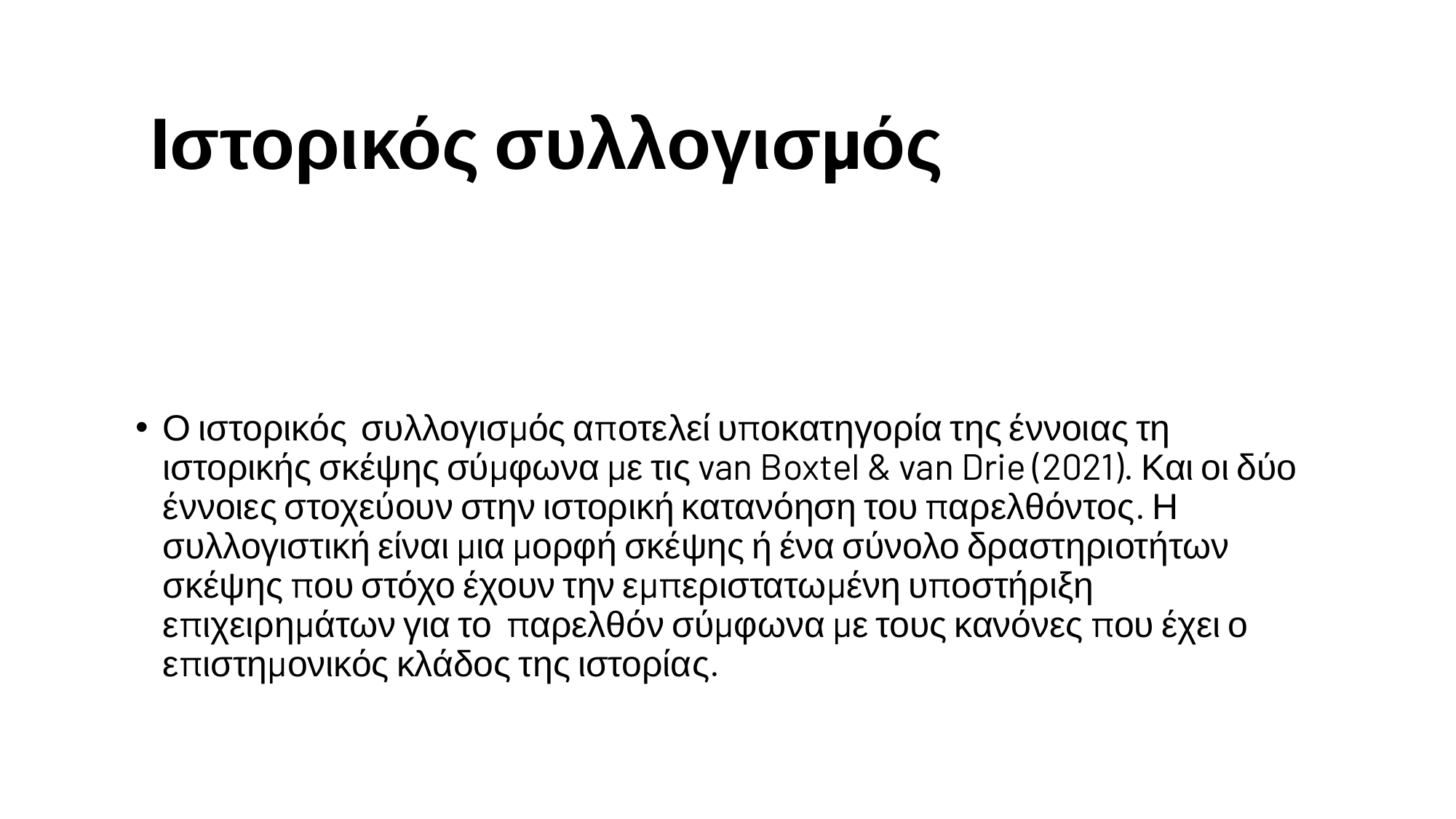

# Ιστορικός συλλογισμός
Ο ιστορικός  συλλογισμός αποτελεί υποκατηγορία της έννοιας τη ιστορικής σκέψης σύμφωνα με τις van Boxtel & van Drie (2021). Και οι δύο έννοιες στοχεύουν στην ιστορική κατανόηση του παρελθόντος. Η συλλογιστική είναι μια μορφή σκέψης ή ένα σύνολο δραστηριοτήτων σκέψης που στόχο έχουν την εμπεριστατωμένη υποστήριξη επιχειρημάτων για το  παρελθόν σύμφωνα με τους κανόνες που έχει ο επιστημονικός κλάδος της ιστορίας.